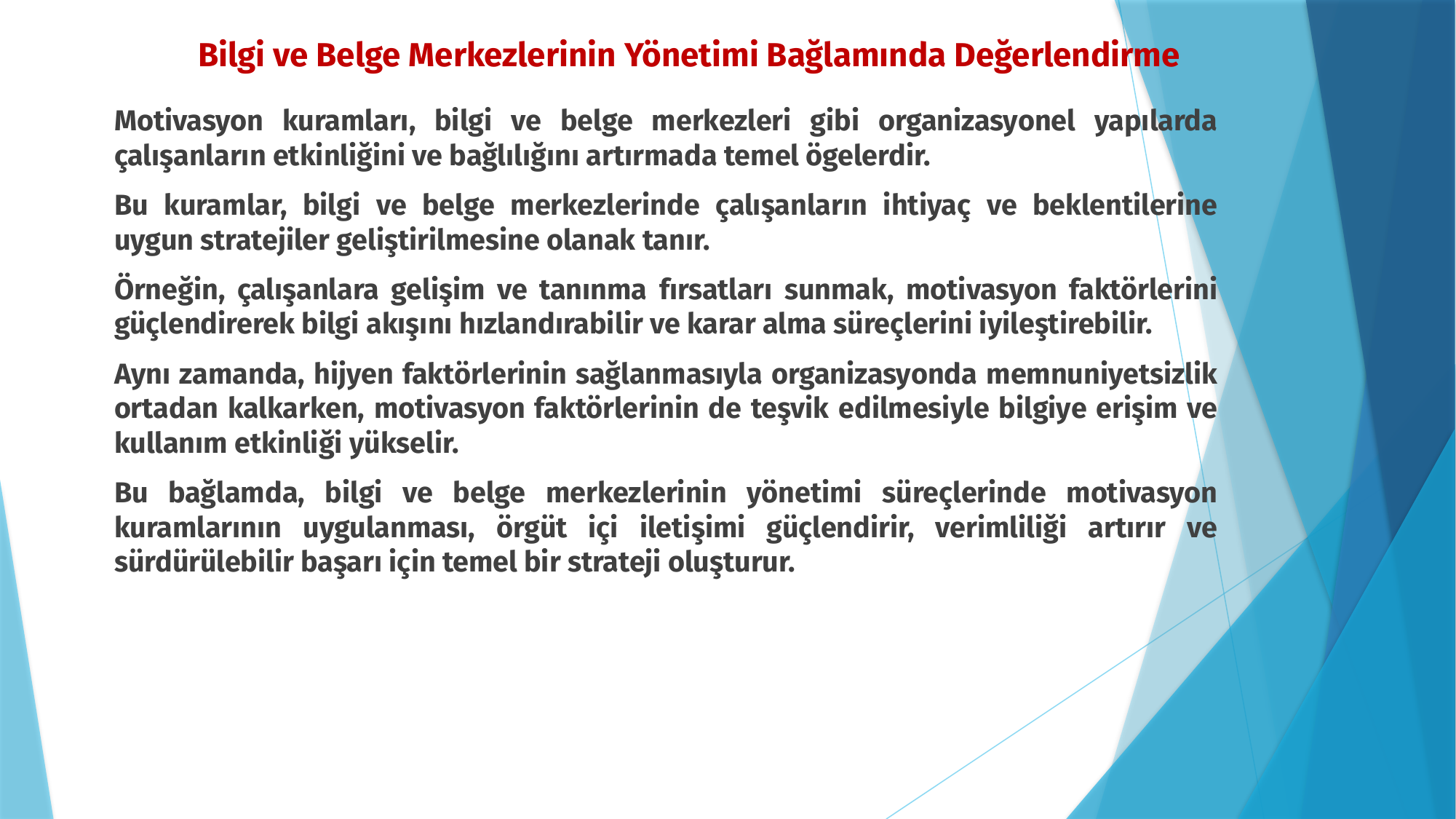

# Bilgi ve Belge Merkezlerinin Yönetimi Bağlamında Değerlendirme
Motivasyon kuramları, bilgi ve belge merkezleri gibi organizasyonel yapılarda çalışanların etkinliğini ve bağlılığını artırmada temel ögelerdir.
Bu kuramlar, bilgi ve belge merkezlerinde çalışanların ihtiyaç ve beklentilerine uygun stratejiler geliştirilmesine olanak tanır.
Örneğin, çalışanlara gelişim ve tanınma fırsatları sunmak, motivasyon faktörlerini güçlendirerek bilgi akışını hızlandırabilir ve karar alma süreçlerini iyileştirebilir.
Aynı zamanda, hijyen faktörlerinin sağlanmasıyla organizasyonda memnuniyetsizlik ortadan kalkarken, motivasyon faktörlerinin de teşvik edilmesiyle bilgiye erişim ve kullanım etkinliği yükselir.
Bu bağlamda, bilgi ve belge merkezlerinin yönetimi süreçlerinde motivasyon kuramlarının uygulanması, örgüt içi iletişimi güçlendirir, verimliliği artırır ve sürdürülebilir başarı için temel bir strateji oluşturur.